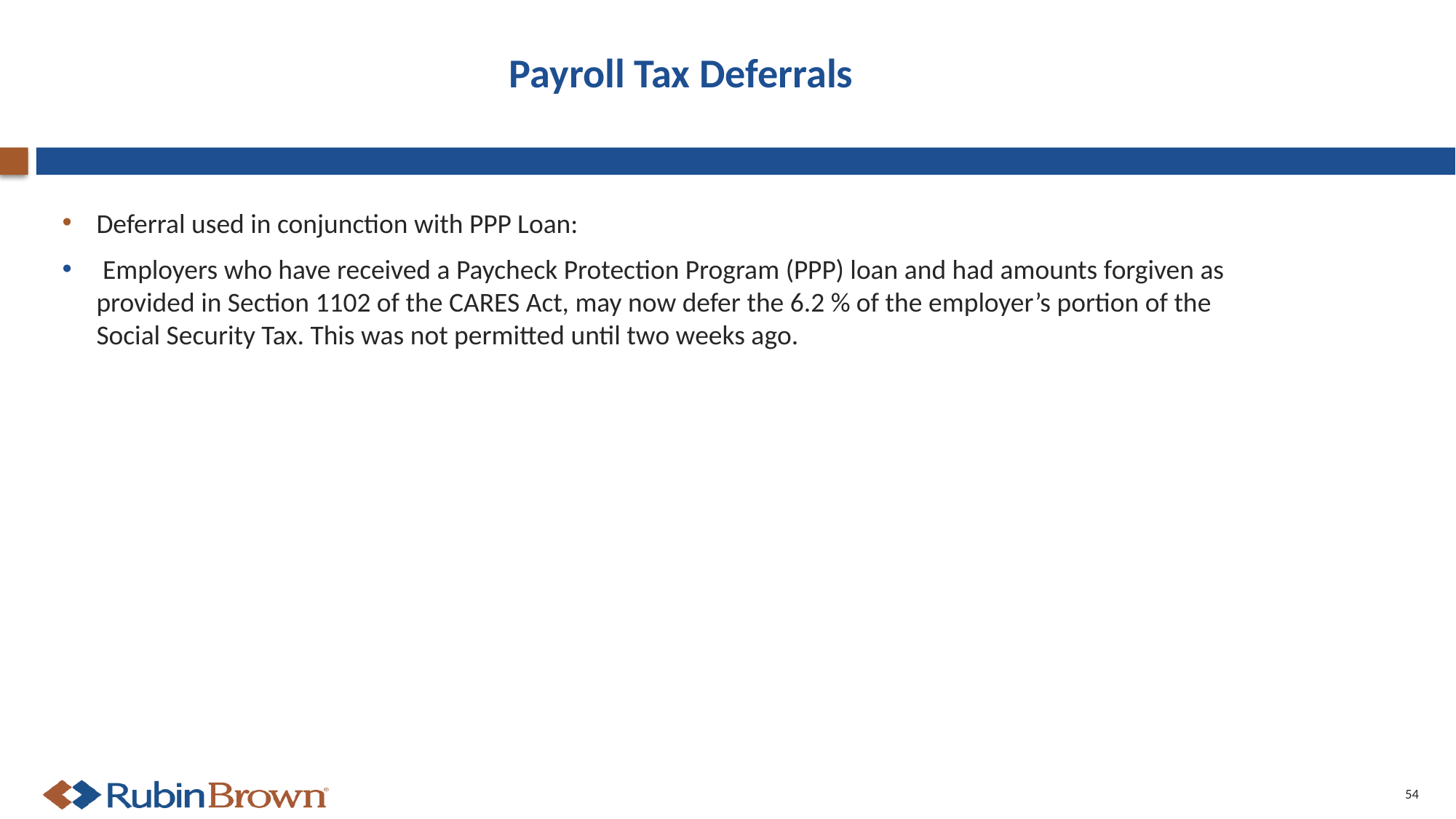

# Payroll Tax Deferrals
Deferral used in conjunction with PPP Loan:
 Employers who have received a Paycheck Protection Program (PPP) loan and had amounts forgiven as provided in Section 1102 of the CARES Act, may now defer the 6.2 % of the employer’s portion of the Social Security Tax. This was not permitted until two weeks ago.
54